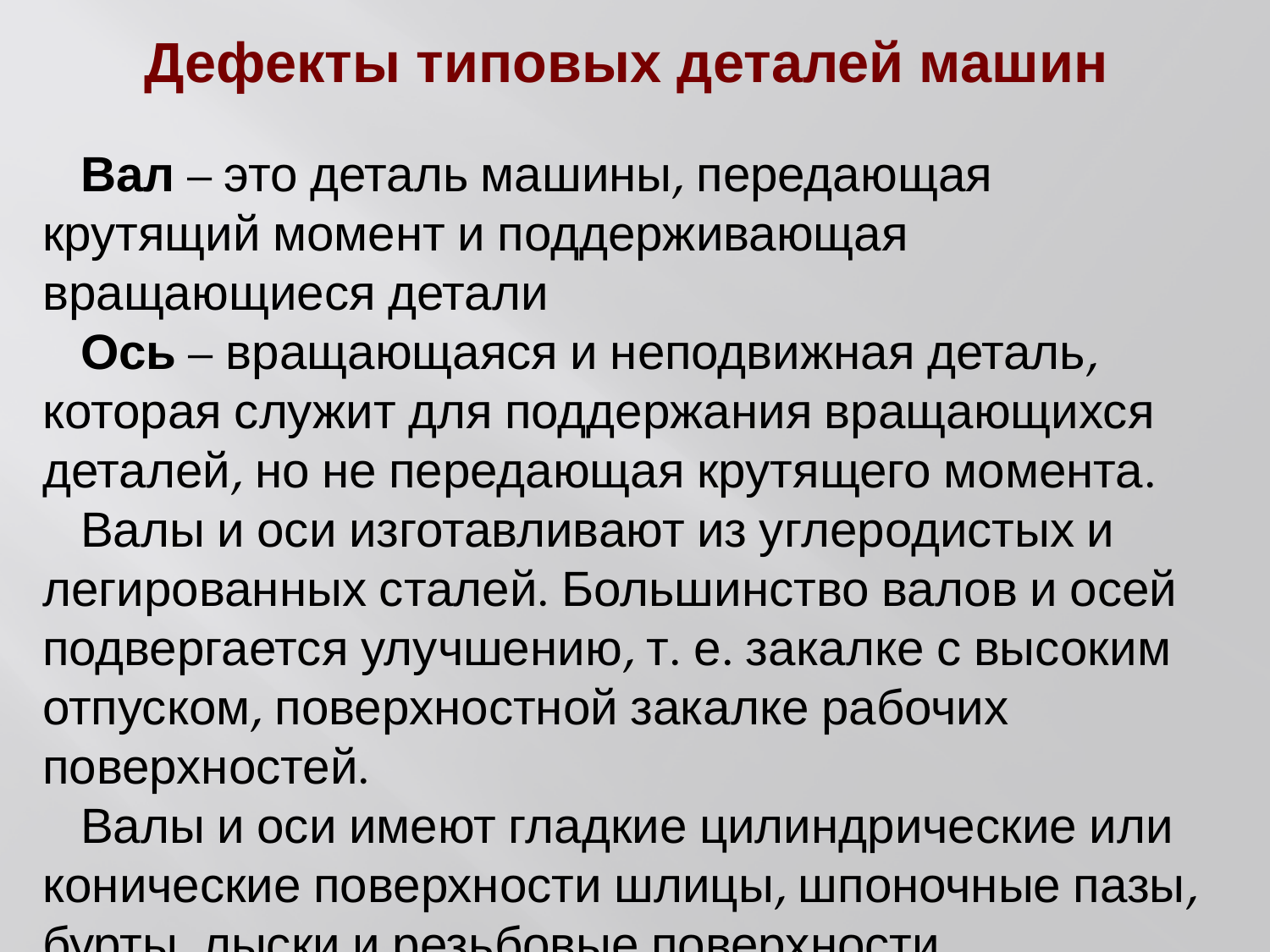

# Дефекты типовых деталей машин
Вал – это деталь машины, передающая крутящий момент и поддерживающая вращающиеся детали
Ось – вращающаяся и неподвижная деталь, которая служит для поддержания вращающихся деталей, но не передающая крутящего момента.
Валы и оси изготавливают из углеродистых и легированных сталей. Большинство валов и осей подвергается улучшению, т. е. закалке с высоким отпуском, поверхностной закалке рабочих поверхностей.
Валы и оси имеют гладкие цилиндрические или конические поверхности шлицы, шпоночные пазы, бурты, лыски и резьбовые поверхности.